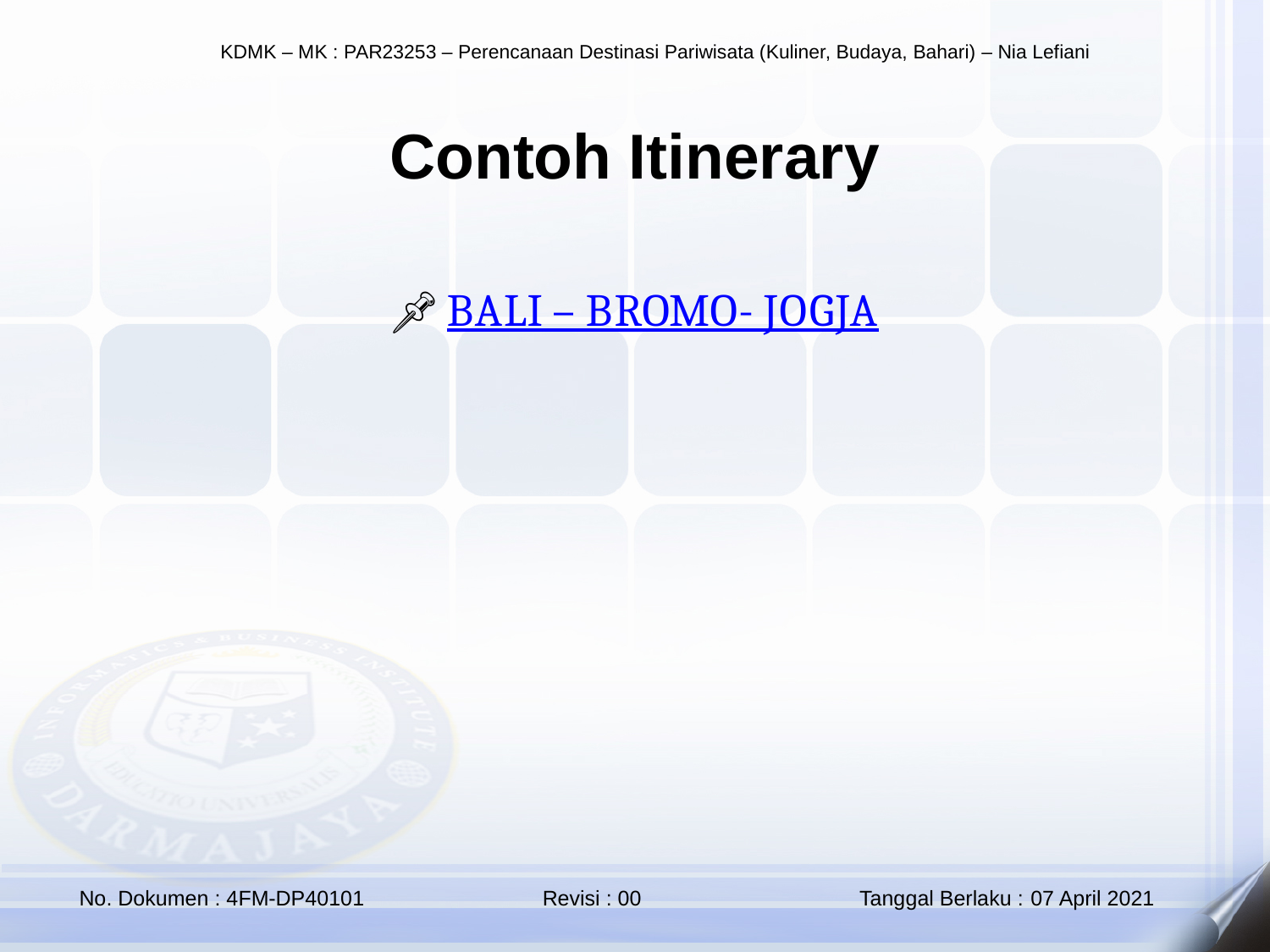

Contoh Itinerary
📌 BALI – BROMO- JOGJA